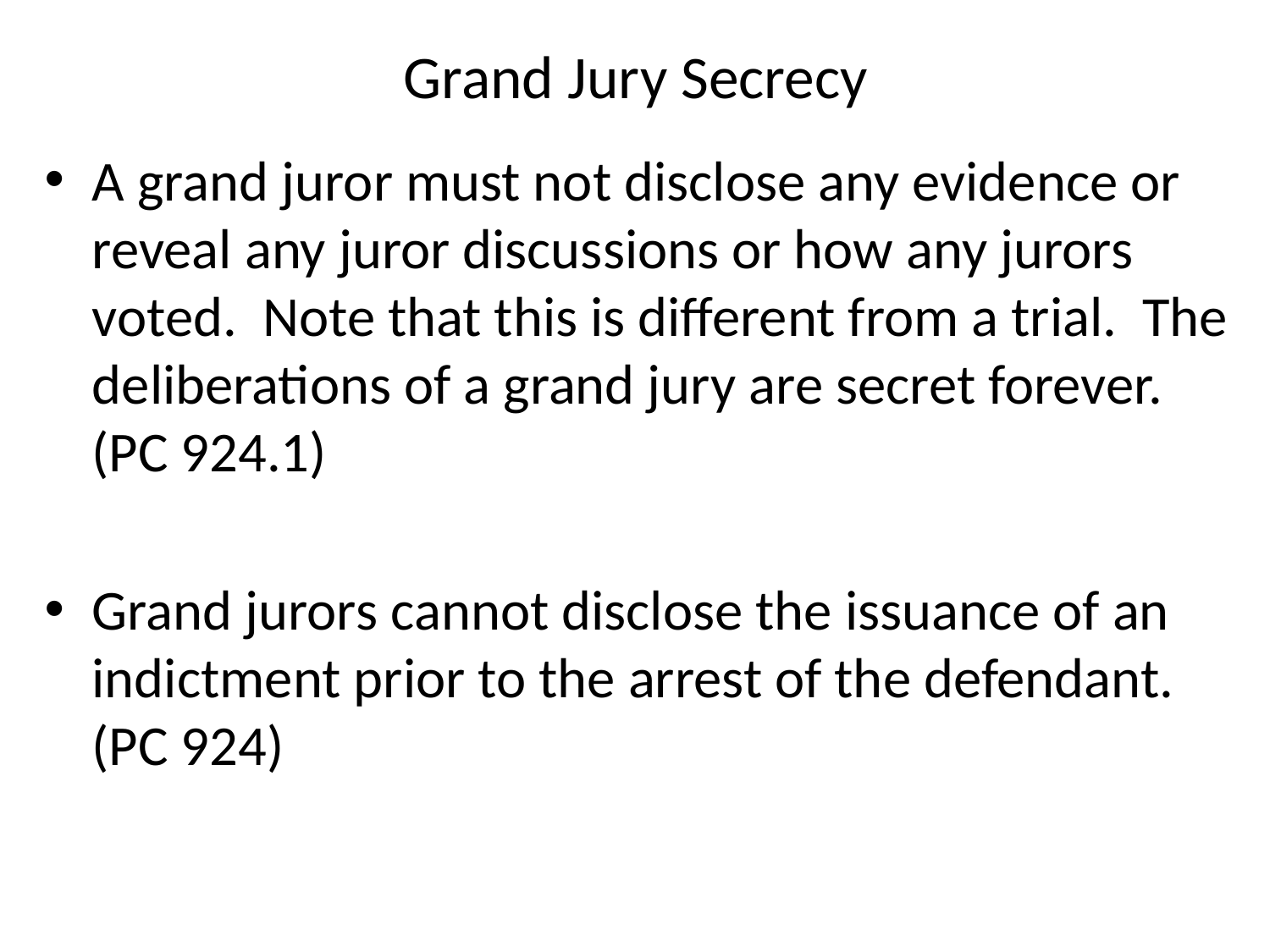

# Grand Jury Secrecy
A grand juror must not disclose any evidence or reveal any juror discussions or how any jurors voted.  Note that this is different from a trial.  The deliberations of a grand jury are secret forever.  (PC 924.1)

Grand jurors cannot disclose the issuance of an indictment prior to the arrest of the defendant.  (PC 924)